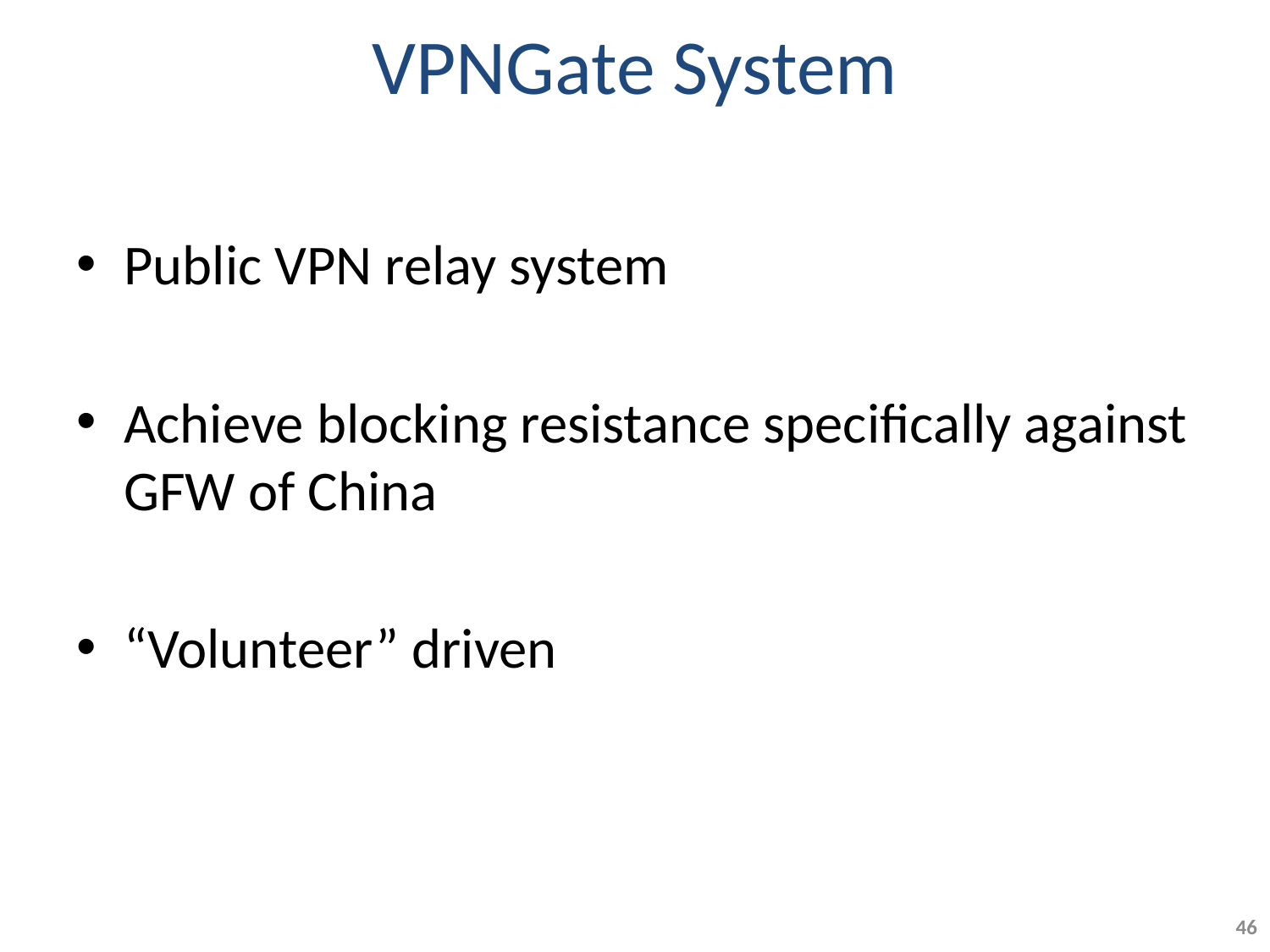

# VPNGate System
Public VPN relay system

Achieve blocking resistance specifically against GFW of China

“Volunteer” driven
46